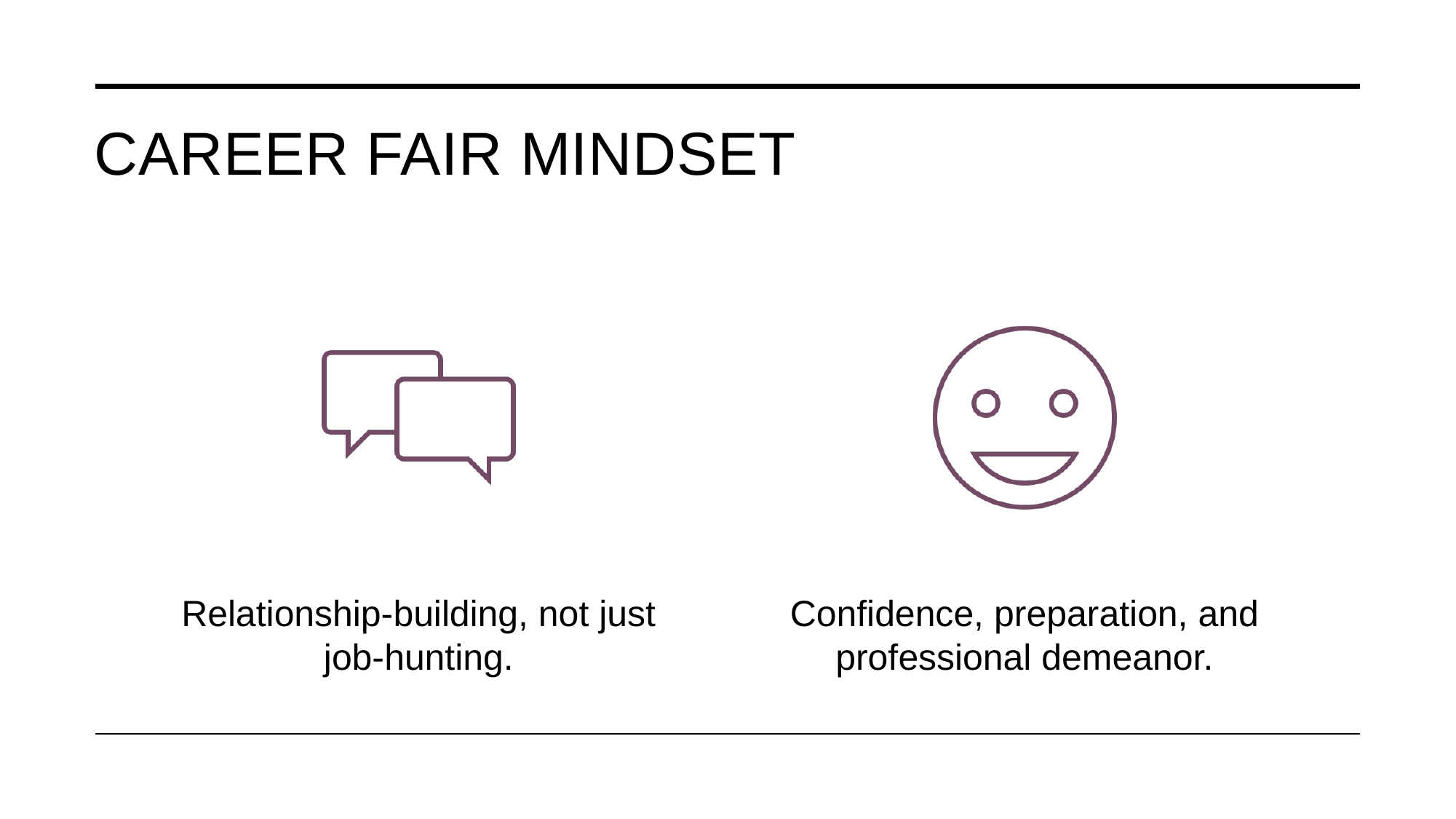

# Career Fair Mindset
Relationship-building, not just job-hunting.
Confidence, preparation, and professional demeanor.